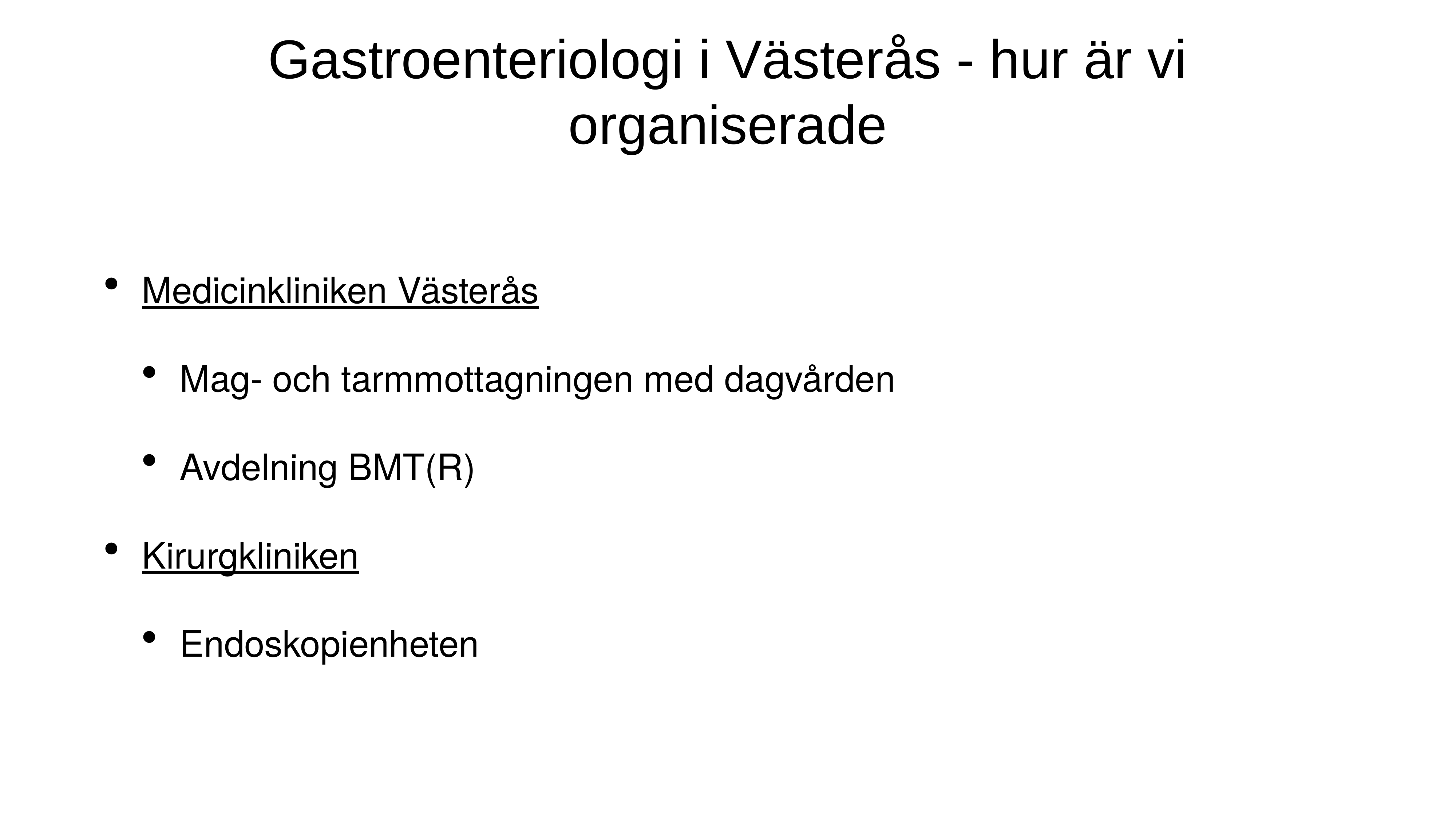

# Gastroenteriologi i Västerås - hur är vi organiserade
Medicinkliniken Västerås
Mag- och tarmmottagningen med dagvården
Avdelning BMT(R)
Kirurgkliniken
Endoskopienheten